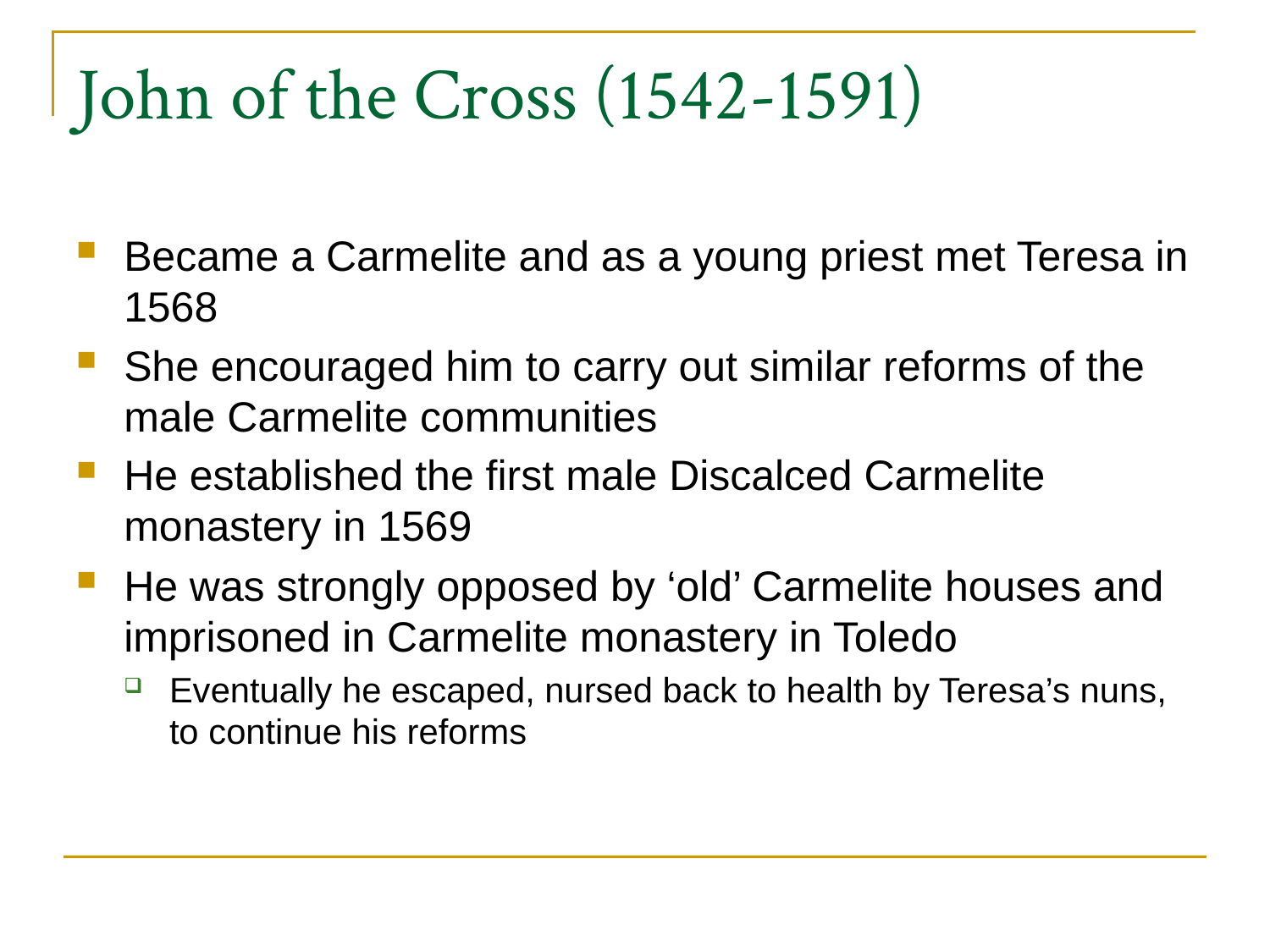

# John of the Cross (1542-1591)
Became a Carmelite and as a young priest met Teresa in 1568
She encouraged him to carry out similar reforms of the male Carmelite communities
He established the first male Discalced Carmelite monastery in 1569
He was strongly opposed by ‘old’ Carmelite houses and imprisoned in Carmelite monastery in Toledo
Eventually he escaped, nursed back to health by Teresa’s nuns,  to continue his reforms